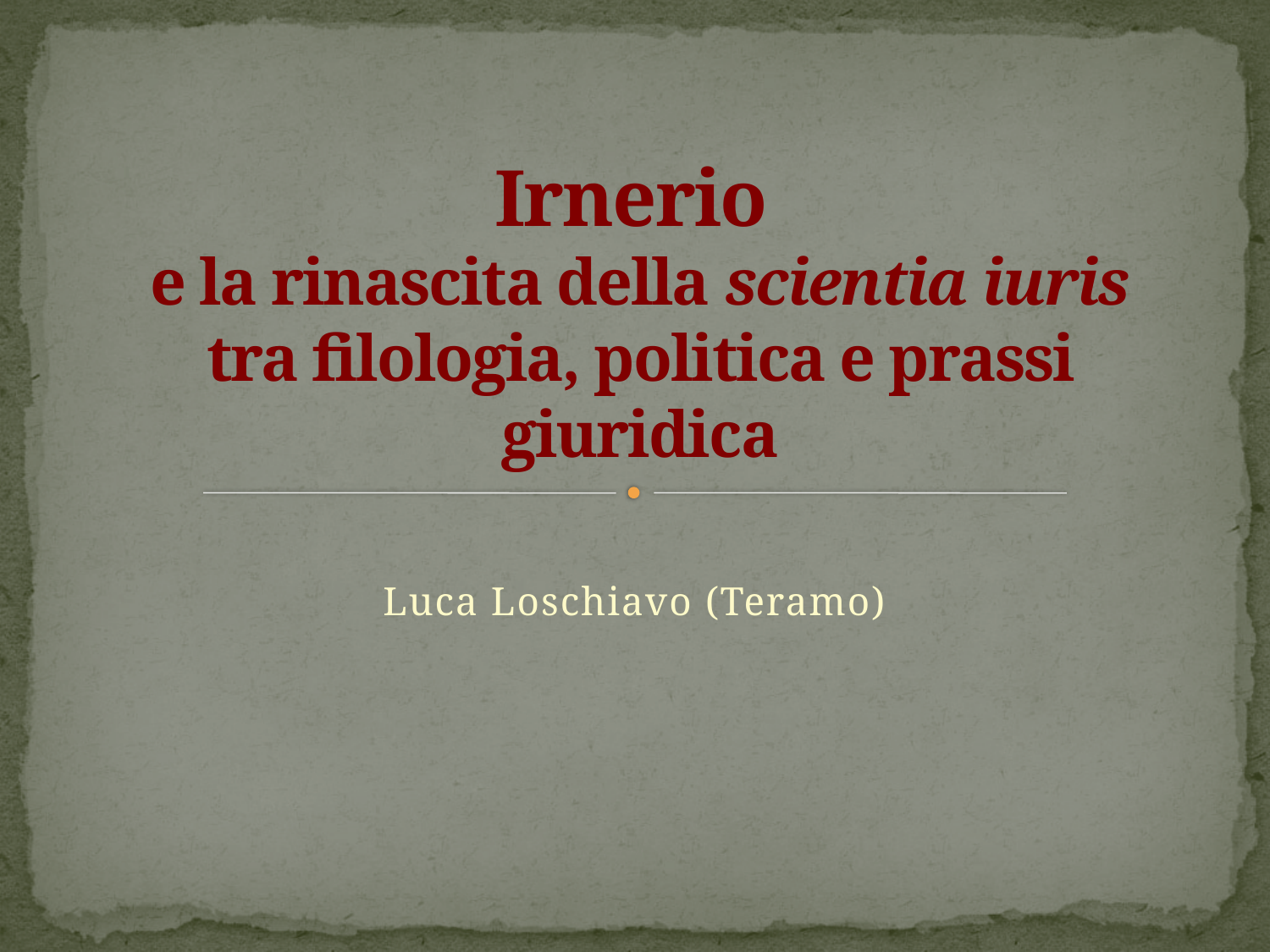

# Irnerio e la rinascita della scientia iuris tra filologia, politica e prassi giuridica

Luca Loschiavo (Teramo)